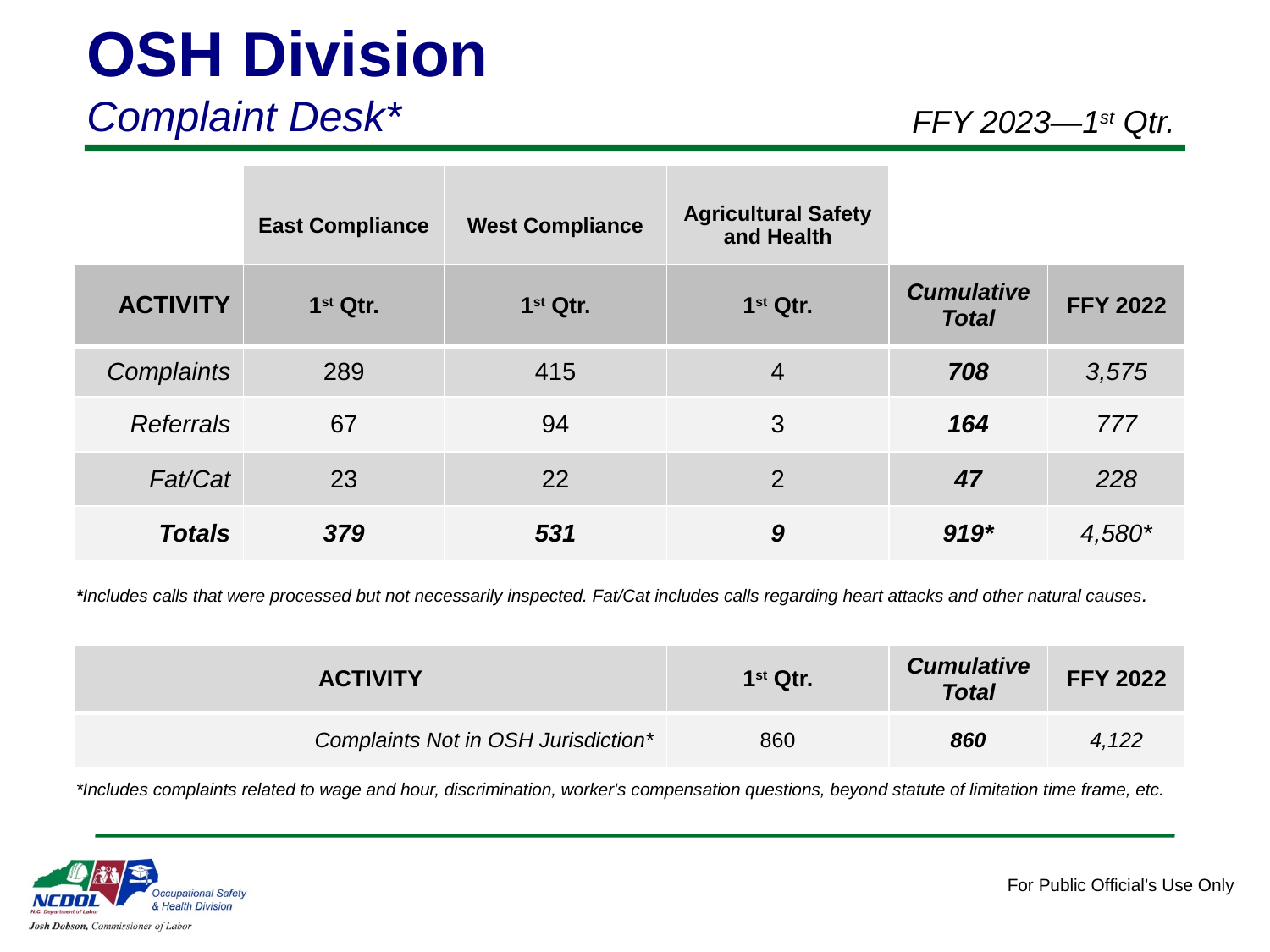

OSH Division
Complaint Desk*
FFY 2023—1st Qtr.
| East Compliance | West Compliance | Agricultural Safety and Health |
| --- | --- | --- |
| ACTIVITY | 1st Qtr. | 1st Qtr. | 1st Qtr. | Cumulative Total | FFY 2022 |
| --- | --- | --- | --- | --- | --- |
| Complaints | 289 | 415 | 4 | 708 | 3,575 |
| Referrals | 67 | 94 | 3 | 164 | 777 |
| Fat/Cat | 23 | 22 | 2 | 47 | 228 |
| Totals | 379 | 531 | 9 | 919\* | 4,580\* |
*Includes calls that were processed but not necessarily inspected. Fat/Cat includes calls regarding heart attacks and other natural causes.

| ACTIVITY | 1st Qtr. | Cumulative Total | FFY 2022 |
| --- | --- | --- | --- |
| Complaints Not in OSH Jurisdiction\* | 860 | 860 | 4,122 |
*Includes complaints related to wage and hour, discrimination, worker's compensation questions, beyond statute of limitation time frame, etc.